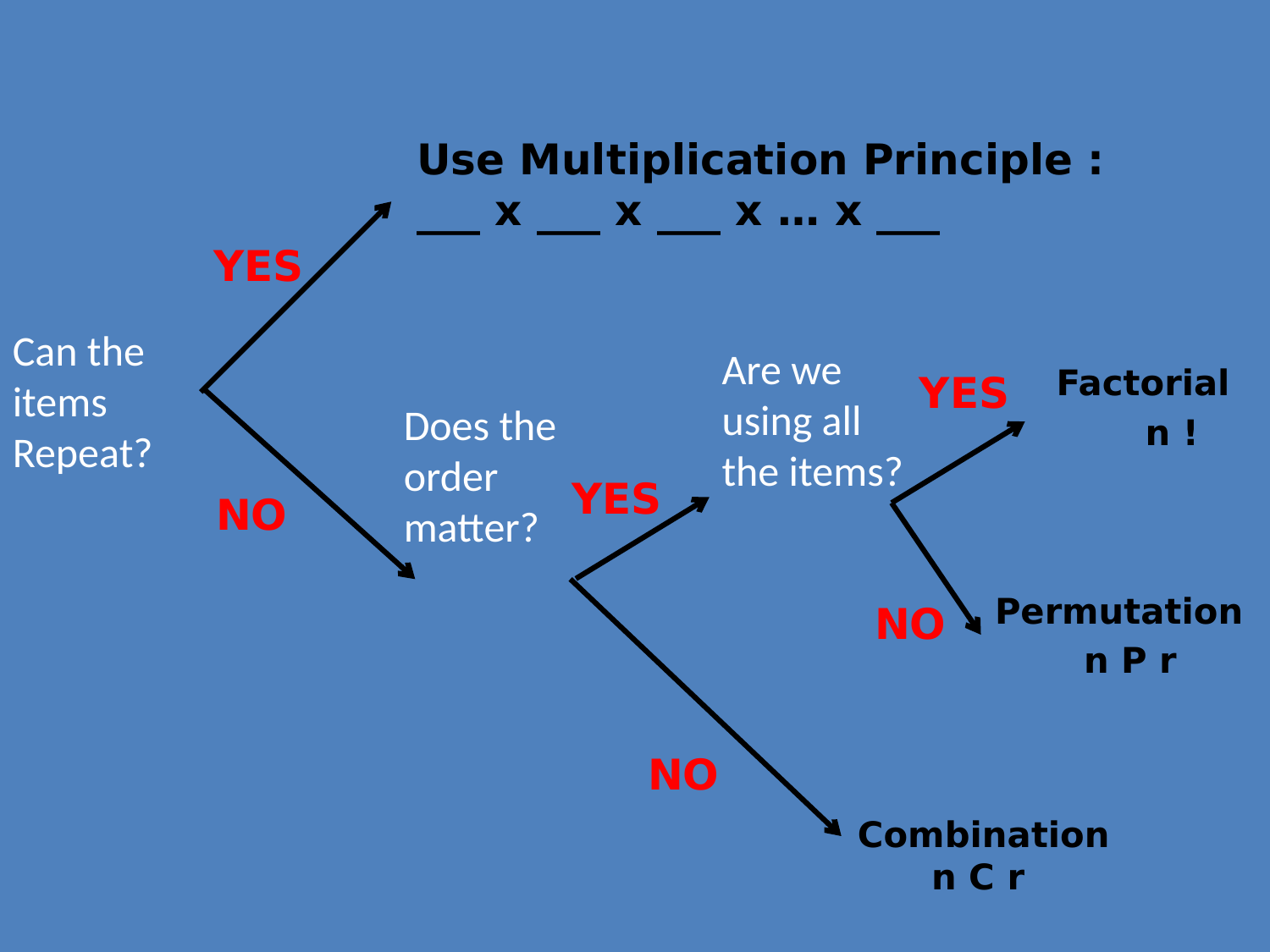

Use Multiplication Principle : ___ x ___ x ___ x … x ___
YES
Can the items
Repeat?
Are we using all the items?
Factorial
      n !
YES
Does the order matter?
YES
NO
Permutation
      n P r
NO
NO
Combination
      n C r